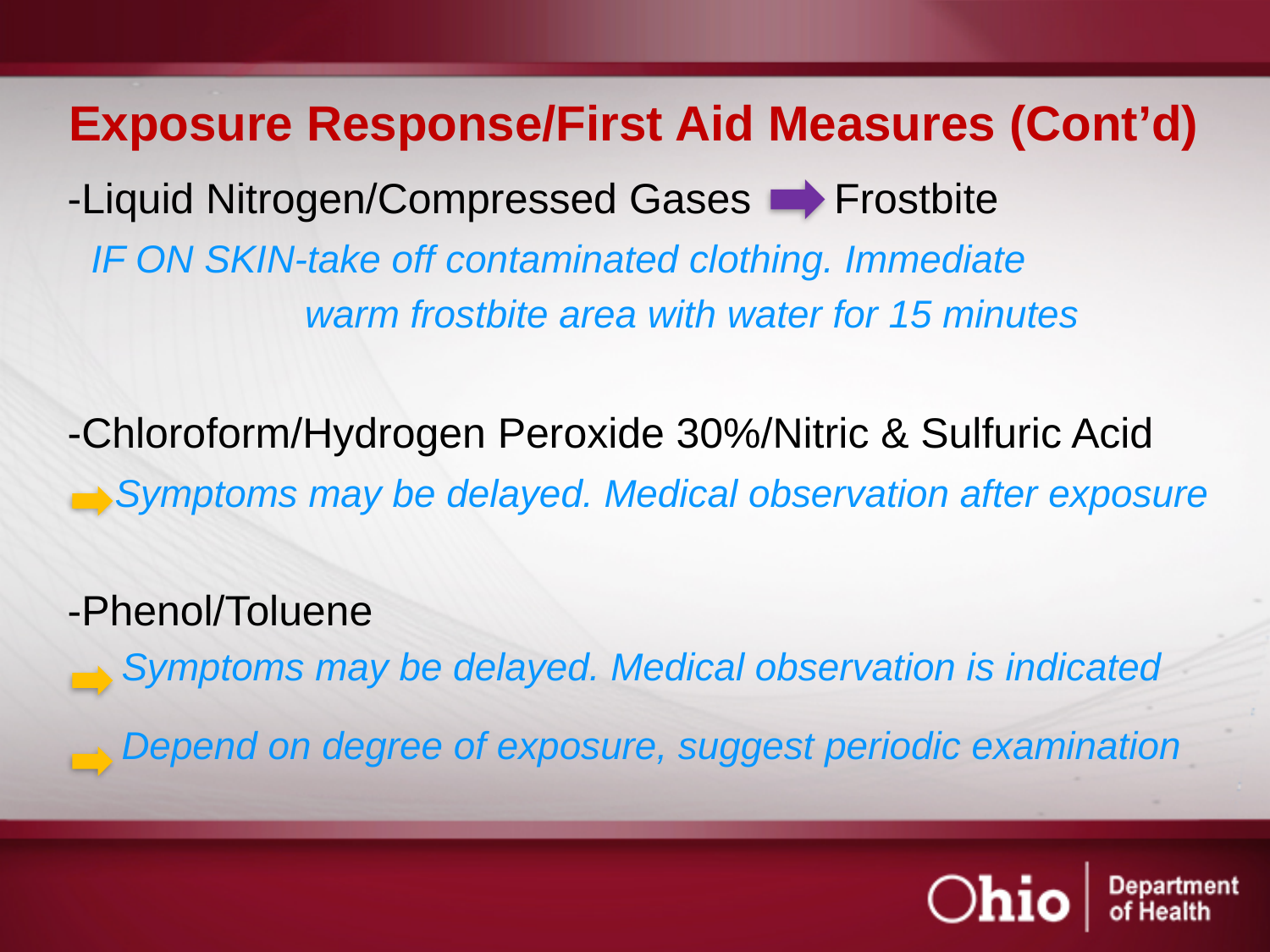

# Exposure Response/First Aid Measures (Cont’d)
-Liquid Nitrogen/Compressed Gases       Frostbite
  IF ON SKIN-take off contaminated clothing. Immediate
                      warm frostbite area with water for 15 minutes

-Chloroform/Hydrogen Peroxide 30%/Nitric & Sulfuric Acid
    Symptoms may be delayed. Medical observation after exposure

-Phenol/Toluene
     Symptoms may be delayed. Medical observation is indicated

     Depend on degree of exposure, suggest periodic examination